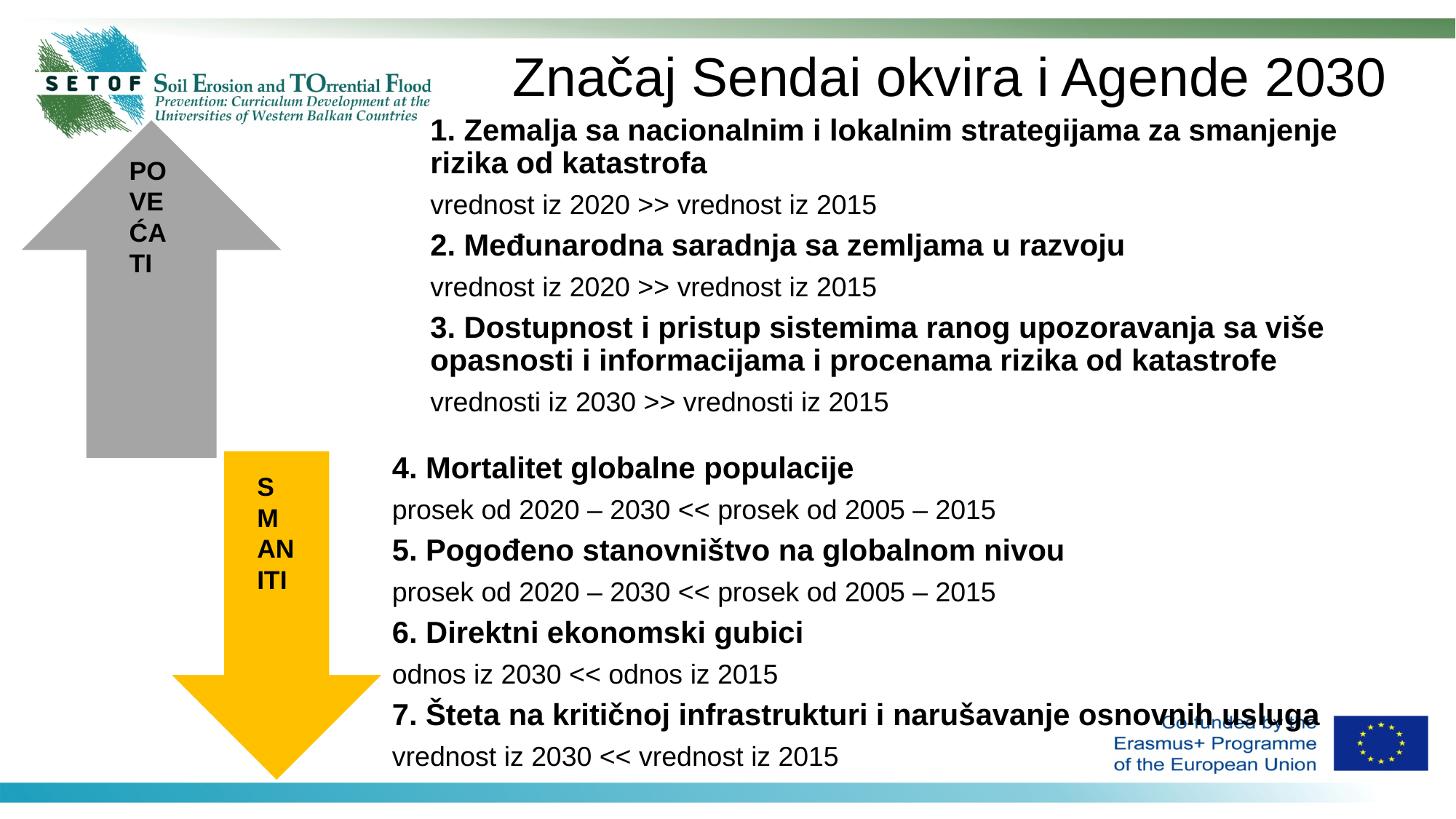

# Značaj Sendai okvira i Agende 2030
1. Zemalja sa nacionalnim i lokalnim strategijama za smanjenje rizika od katastrofa
vrednost iz 2020 >> vrednost iz 2015
2. Međunarodna saradnja sa zemljama u razvoju
vrednost iz 2020 >> vrednost iz 2015
3. Dostupnost i pristup sistemima ranog upozoravanja sa više opasnosti i informacijama i procenama rizika od katastrofe
vrednosti iz 2030 >> vrednosti iz 2015
4. Mortalitet globalne populacije
prosek od 2020 – 2030 << prosek od 2005 – 2015
5. Pogođeno stanovništvo na globalnom nivou
prosek od 2020 – 2030 << prosek od 2005 – 2015
6. Direktni ekonomski gubici
odnos iz 2030 << odnos iz 2015
7. Šteta na kritičnoj infrastrukturi i narušavanje osnovnih usluga
vrednost iz 2030 << vrednost iz 2015

POVEĆATI
SMANITI